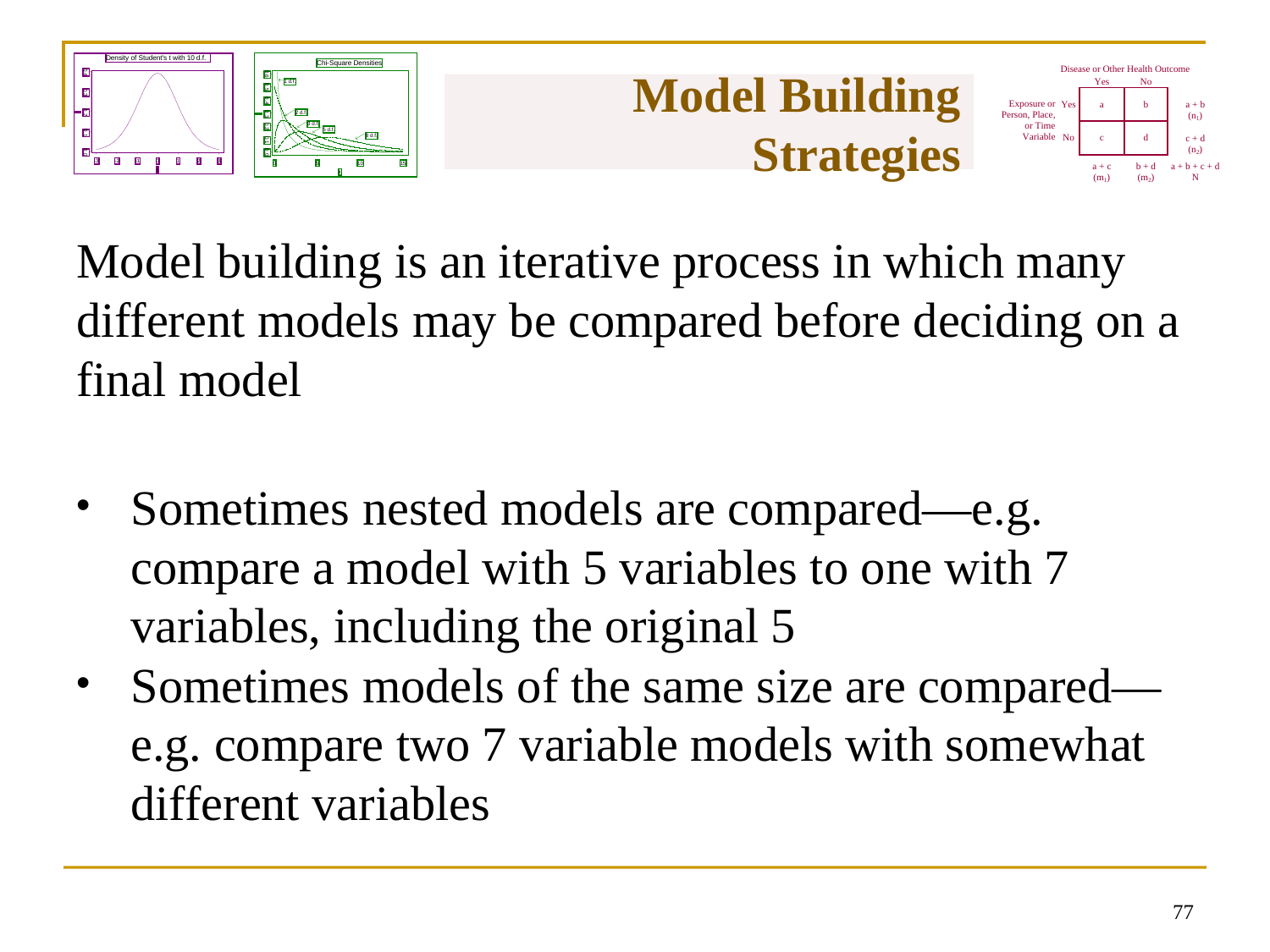

# Model Building Strategies
Model building is an iterative process in which many different models may be compared before deciding on a final model

Sometimes nested models are compared—e.g. compare a model with 5 variables to one with 7 variables, including the original 5
Sometimes models of the same size are compared—e.g. compare two 7 variable models with somewhat different variables
77